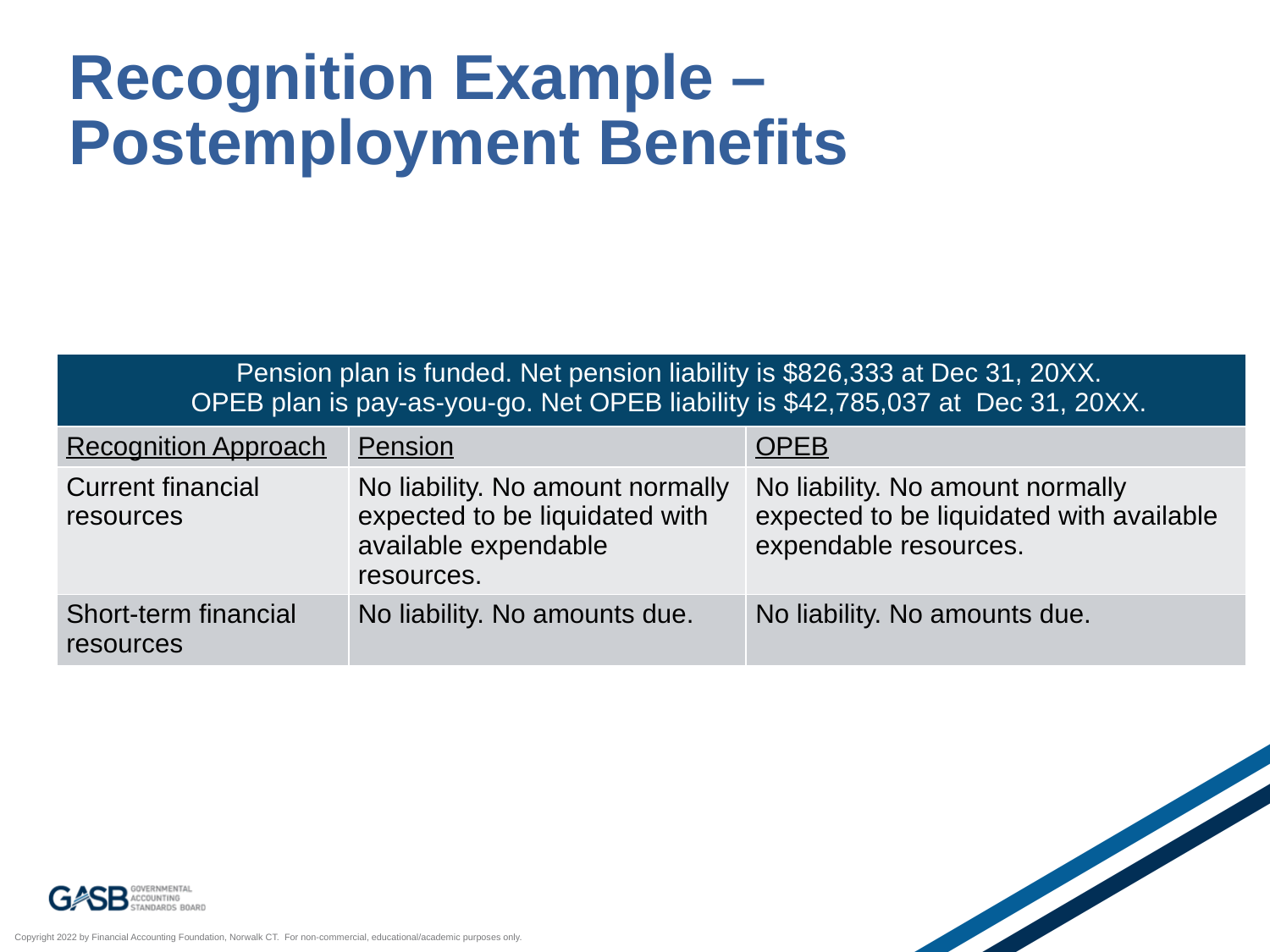

# Recognition Example – Postemployment Benefits
| Pension plan is funded. Net pension liability is $826,333 at Dec 31, 20XX. OPEB plan is pay-as-you-go. Net OPEB liability is $42,785,037 at Dec 31, 20XX. |  |  |
| --- | --- | --- |
| Recognition Approach | Pension | OPEB |
| Current financial resources | No liability. No amount normally expected to be liquidated with available expendable resources. | No liability. No amount normally expected to be liquidated with available expendable resources. |
| Short-term financial resources | No liability. No amounts due. | No liability. No amounts due. |